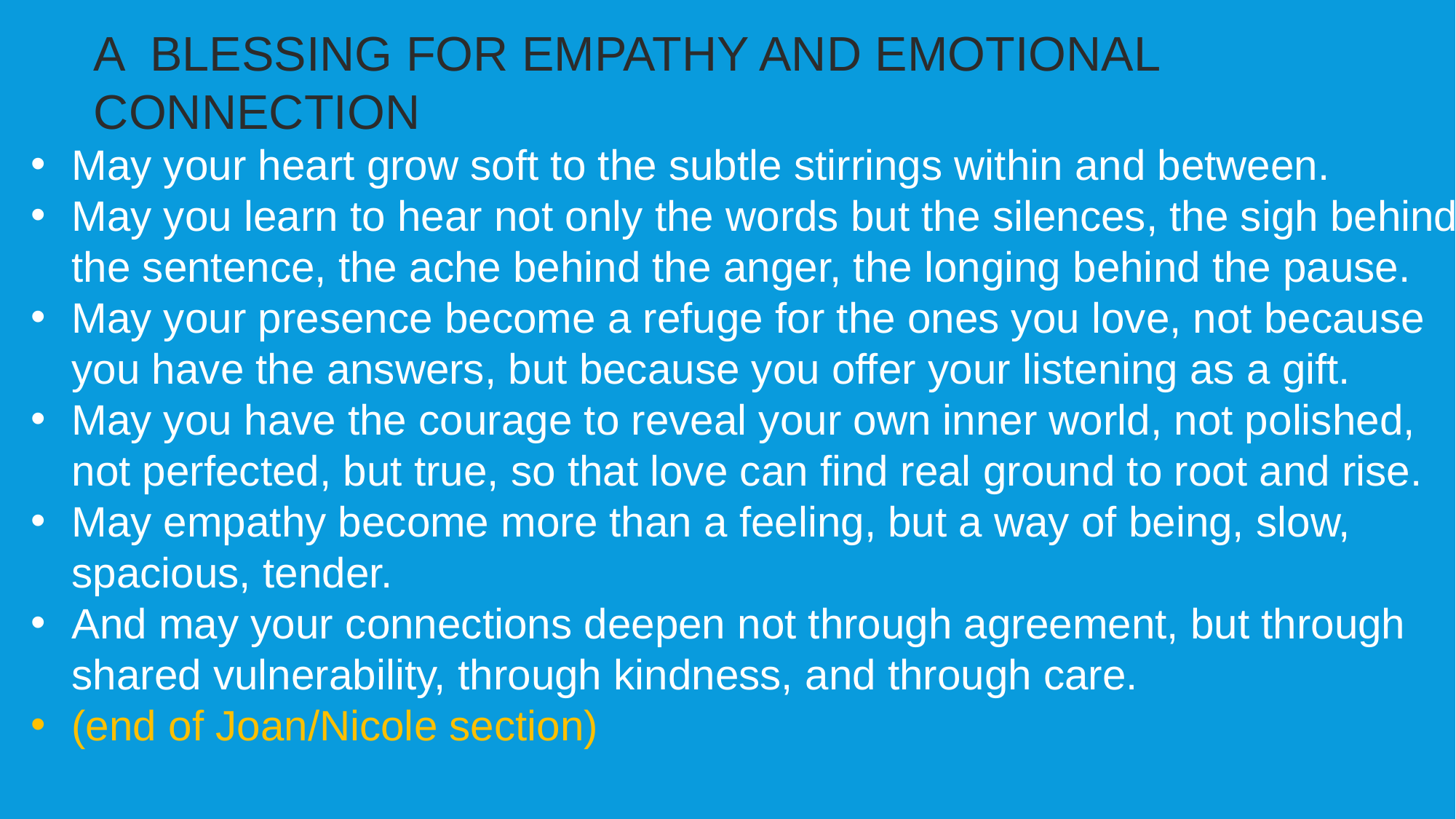

A  BLESSING FOR EMPATHY AND EMOTIONAL CONNECTION
May your heart grow soft to the subtle stirrings within and between.
May you learn to hear not only the words but the silences, the sigh behind the sentence, the ache behind the anger, the longing behind the pause.
May your presence become a refuge for the ones you love, not because you have the answers, but because you offer your listening as a gift.
May you have the courage to reveal your own inner world, not polished, not perfected, but true, so that love can find real ground to root and rise.
May empathy become more than a feeling, but a way of being, slow, spacious, tender.
And may your connections deepen not through agreement, but through shared vulnerability, through kindness, and through care.
(end of Joan/Nicole section)